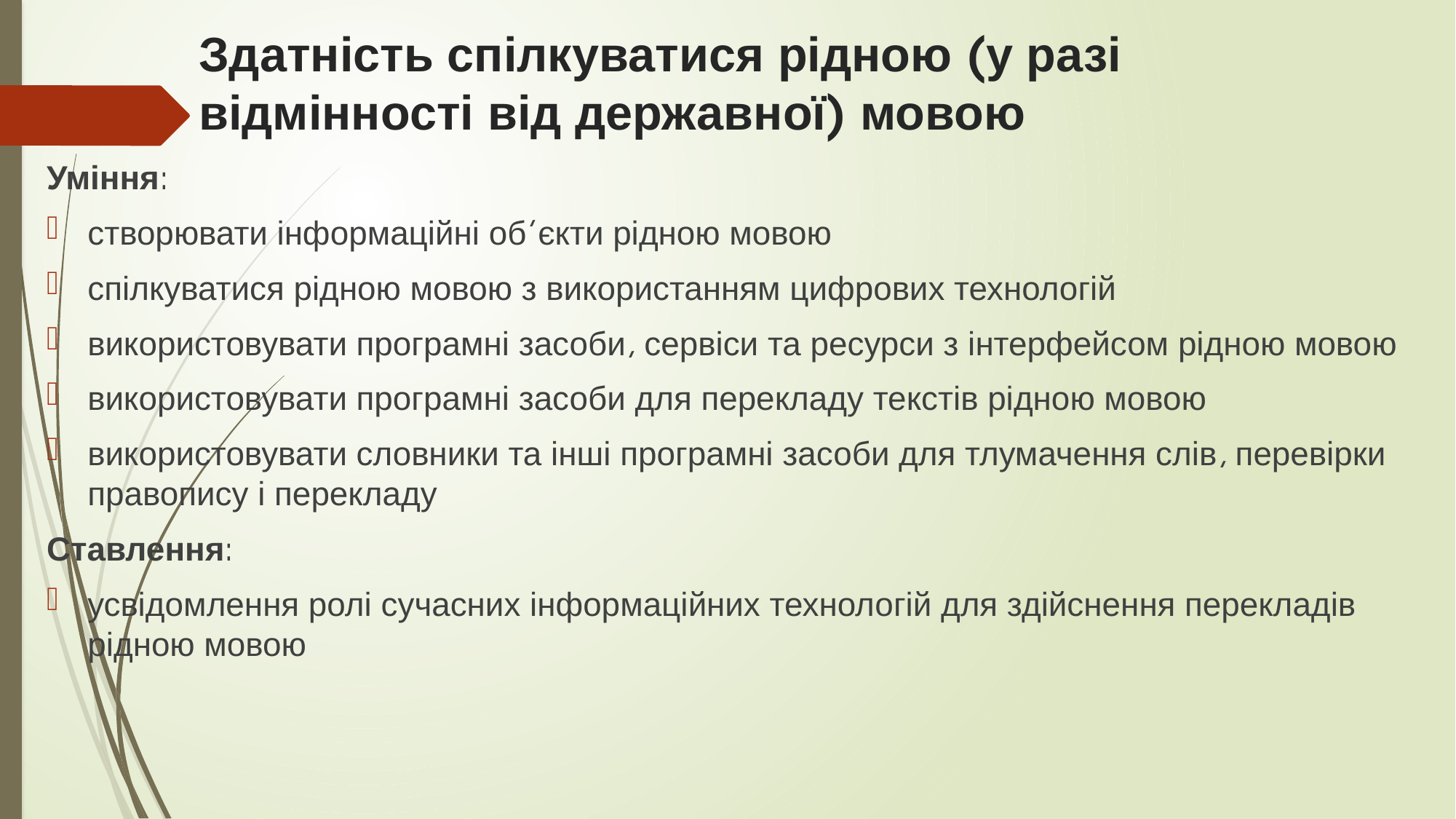

# Здатність спілкуватися рідною (у разі відмінності від державної) мовою
Уміння:
створювати інформаційні об’єкти рідною мовою
спілкуватися рідною мовою з використанням цифрових технологій
використовувати програмні засоби, сервіси та ресурси з інтерфейсом рідною мовою
використовувати програмні засоби для перекладу текстів рідною мовою
використовувати словники та інші програмні засоби для тлумачення слів, перевірки правопису і перекладу
Ставлення:
усвідомлення ролі сучасних інформаційних технологій для здійснення перекладів рідною мовою